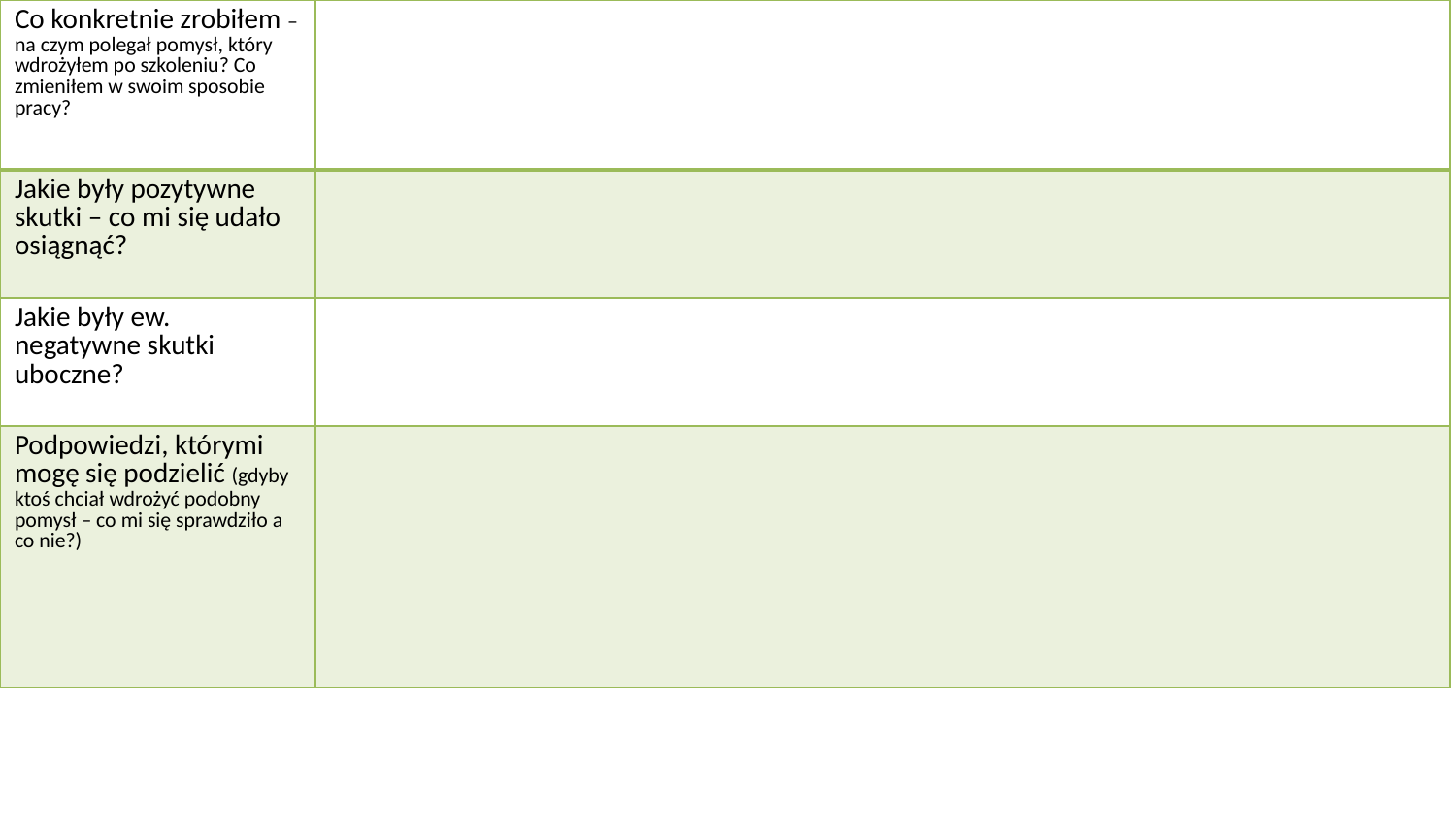

| Co konkretnie zrobiłem – na czym polegał pomysł, który wdrożyłem po szkoleniu? Co zmieniłem w swoim sposobie pracy? |  |
| --- | --- |
| Jakie były pozytywne skutki – co mi się udało osiągnąć? |  |
| Jakie były ew. negatywne skutki uboczne? |  |
| Podpowiedzi, którymi mogę się podzielić (gdyby ktoś chciał wdrożyć podobny pomysł – co mi się sprawdziło a co nie?) |  |